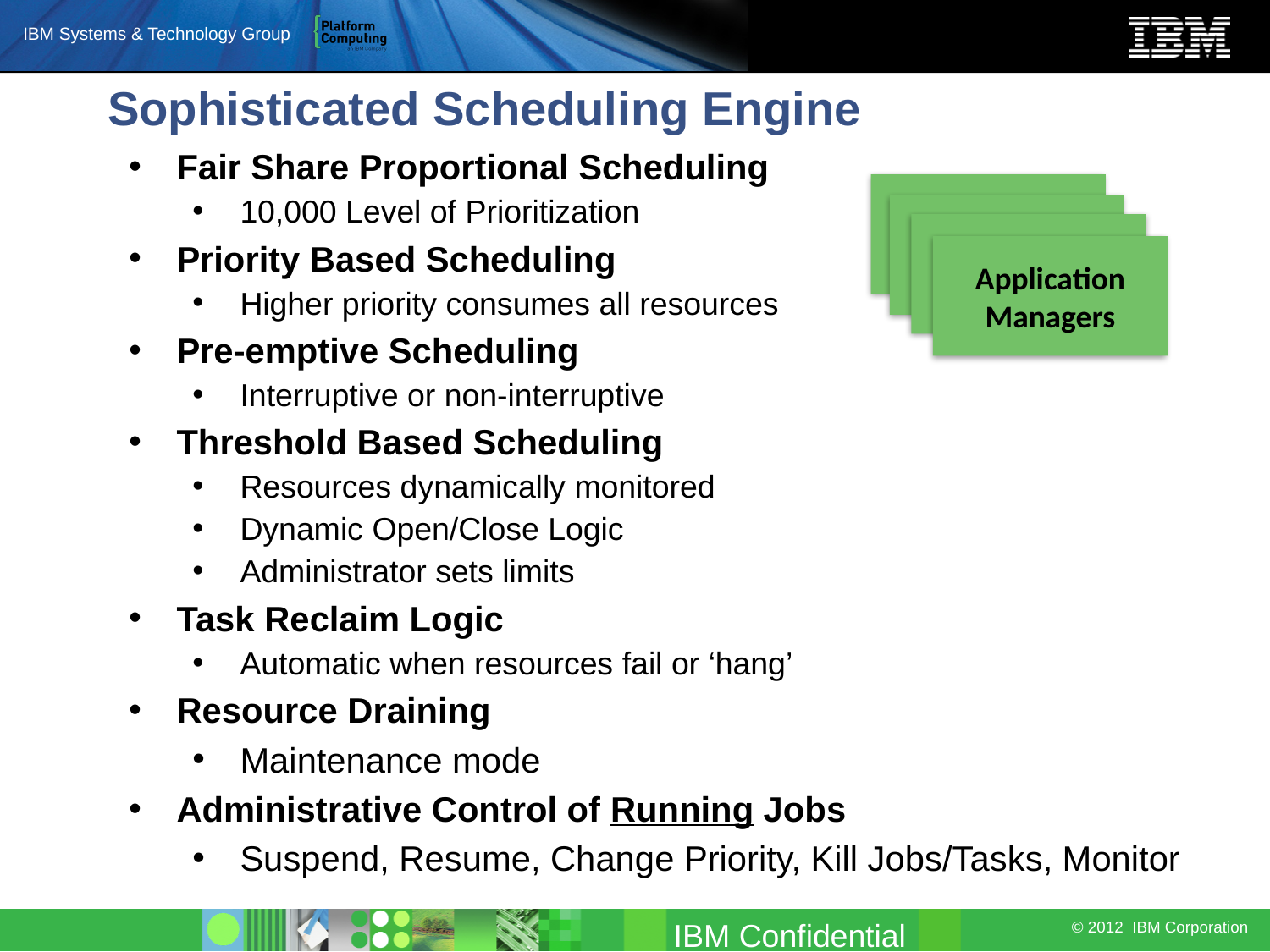

# Sophisticated Scheduling Engine
Fair Share Proportional Scheduling
10,000 Level of Prioritization
Priority Based Scheduling
Higher priority consumes all resources
Pre-emptive Scheduling
Interruptive or non-interruptive
Threshold Based Scheduling
Resources dynamically monitored
Dynamic Open/Close Logic
Administrator sets limits
Task Reclaim Logic
Automatic when resources fail or ‘hang’
Resource Draining
Maintenance mode
Administrative Control of Running Jobs
Suspend, Resume, Change Priority, Kill Jobs/Tasks, Monitor

Application Managers
Application Managers
Application Managers
Application Managers